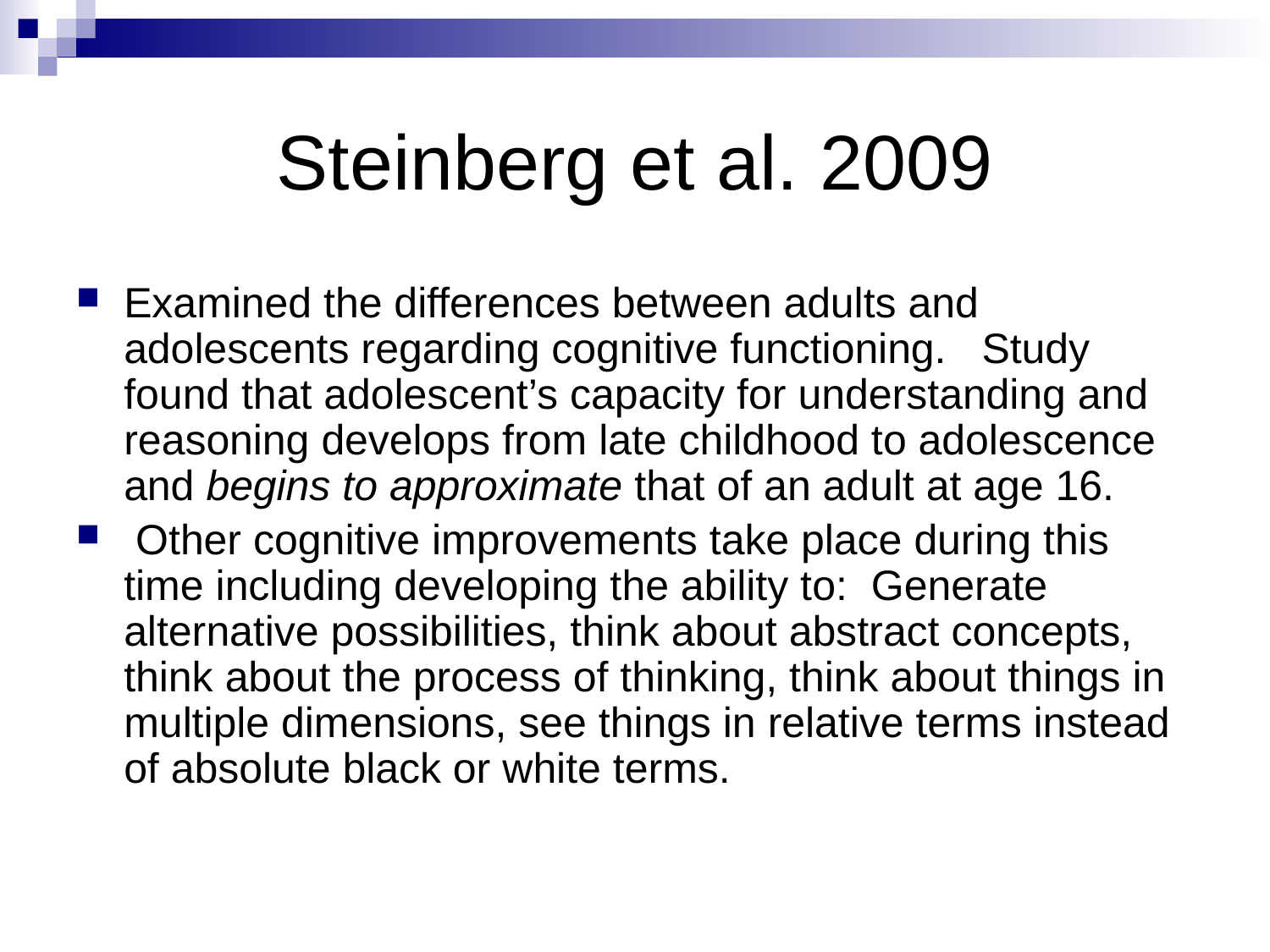

# Steinberg et al. 2009
Examined the differences between adults and adolescents regarding cognitive functioning.   Study found that adolescent’s capacity for understanding and reasoning develops from late childhood to adolescence and begins to approximate that of an adult at age 16.
 Other cognitive improvements take place during this time including developing the ability to:  Generate alternative possibilities, think about abstract concepts, think about the process of thinking, think about things in multiple dimensions, see things in relative terms instead of absolute black or white terms.